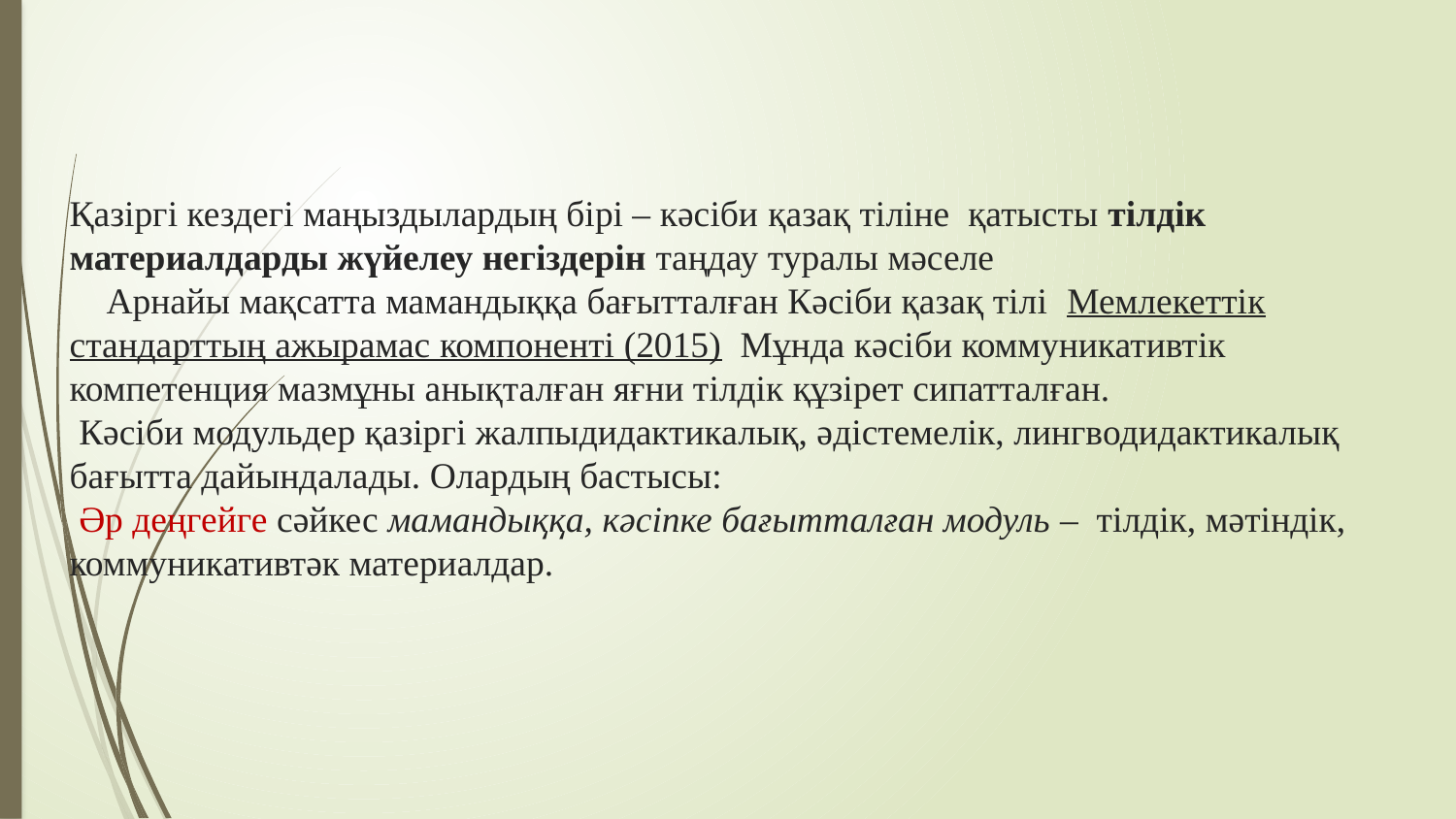

# Қазіргі кездегі маңыздылардың бірі – кәсіби қазақ тіліне  қатысты тілдік материалдарды жүйелеу негіздерін таңдау туралы мәселе Арнайы мақсатта мамандыққа бағытталған Кәсіби қазақ тілі  Мемлекеттік стандарттың ажырамас компоненті (2015)  Мұнда кәсіби коммуникативтік  компетенция мазмұны анықталған яғни тілдік құзірет сипатталған. Кәсіби модульдер қазіргі жалпыдидактикалық, әдістемелік, лингводидактикалық бағытта дайындалады. Олардың бастысы: Әр деңгейге сәйкес мамандыққа, кәсіпке бағытталған модуль –  тілдік, мәтіндік, коммуникативтәк материалдар.